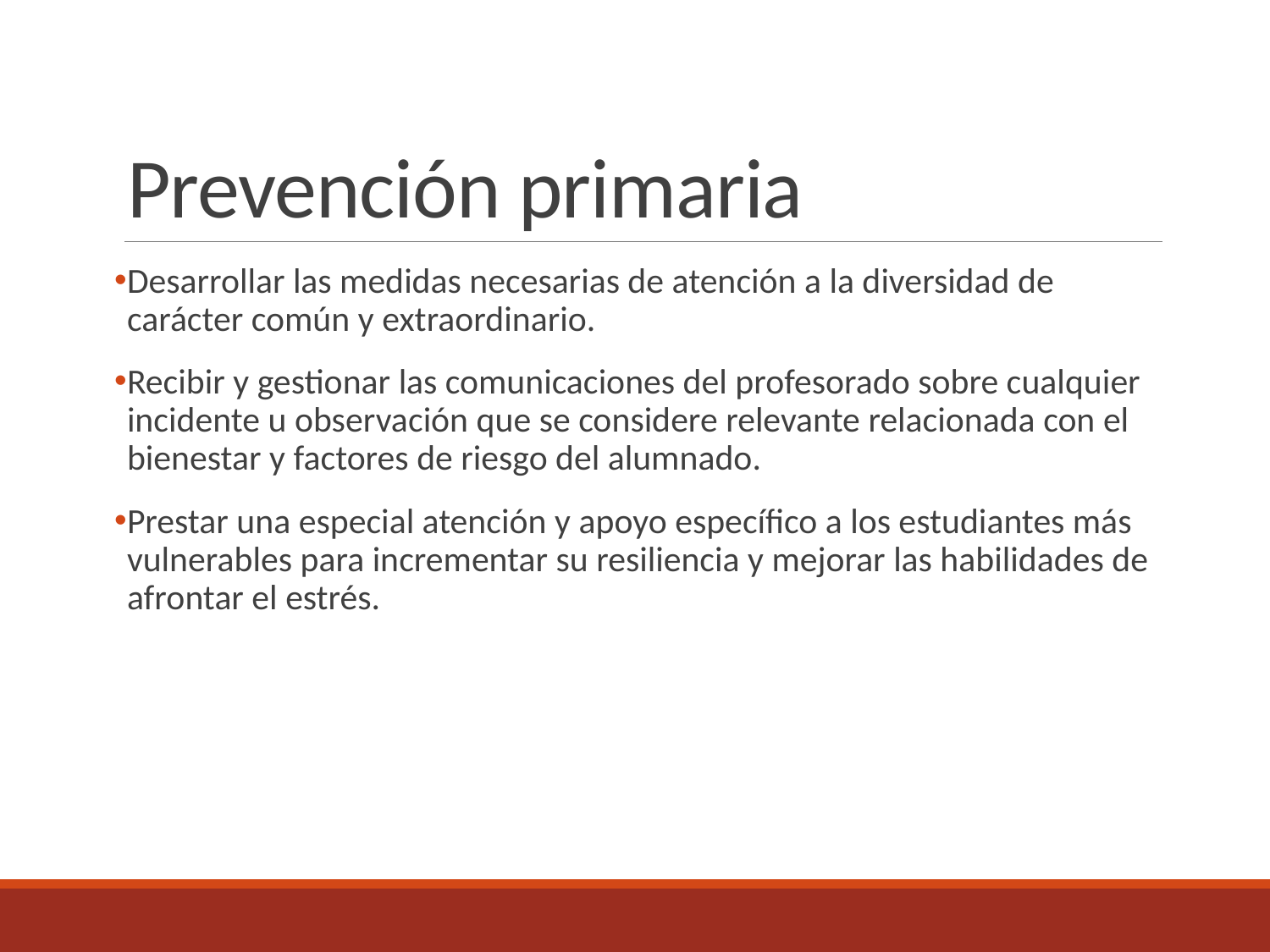

# Prevención primaria
Desarrollar las medidas necesarias de atención a la diversidad de carácter común y extraordinario.
Recibir y gestionar las comunicaciones del profesorado sobre cualquier incidente u observación que se considere relevante relacionada con el bienestar y factores de riesgo del alumnado.
Prestar una especial atención y apoyo específico a los estudiantes más vulnerables para incrementar su resiliencia y mejorar las habilidades de afrontar el estrés.